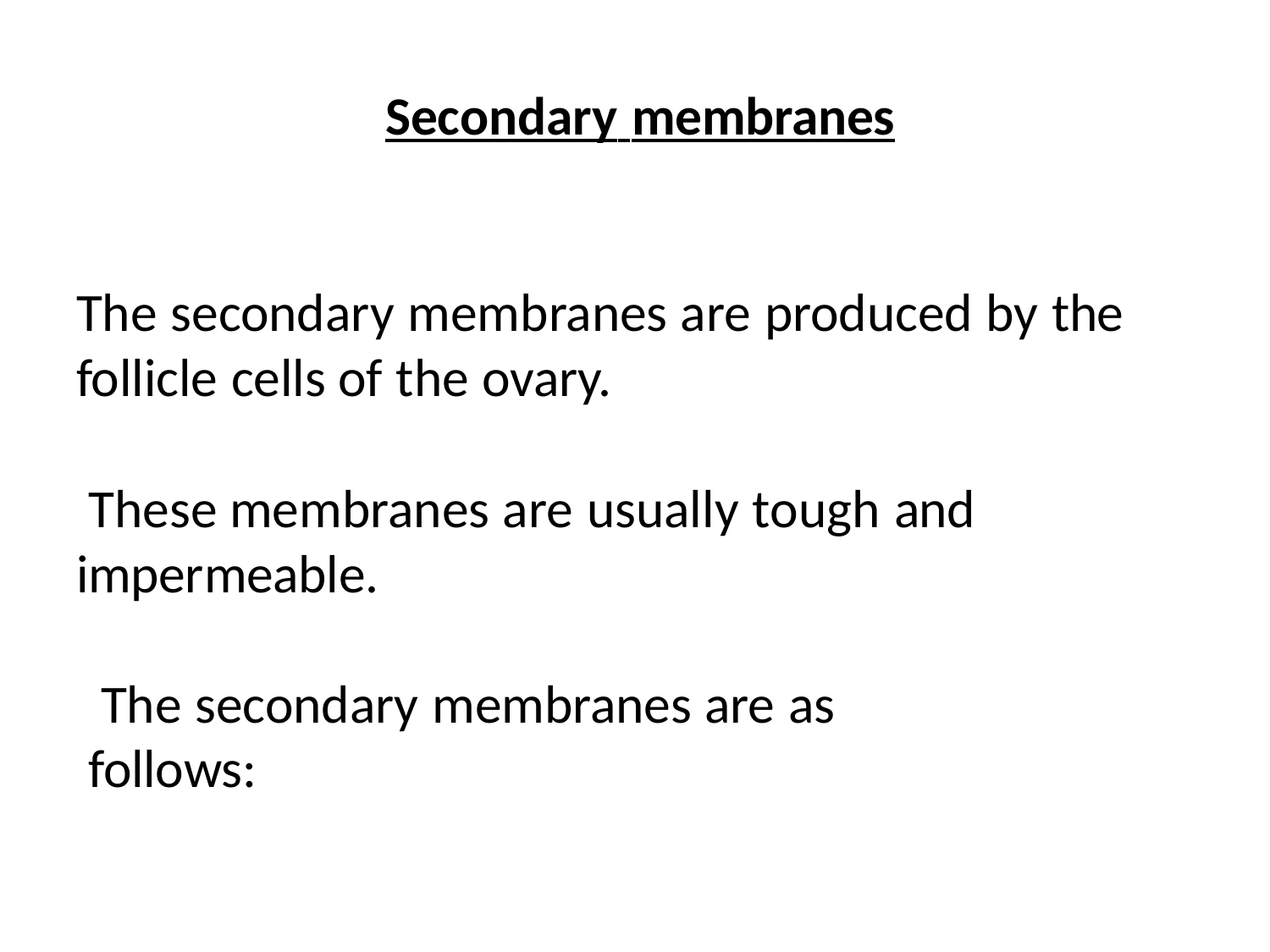

# Secondary membranes
The secondary membranes are produced by the follicle cells of the ovary.
These membranes are usually tough and impermeable.

The secondary membranes are as follows: